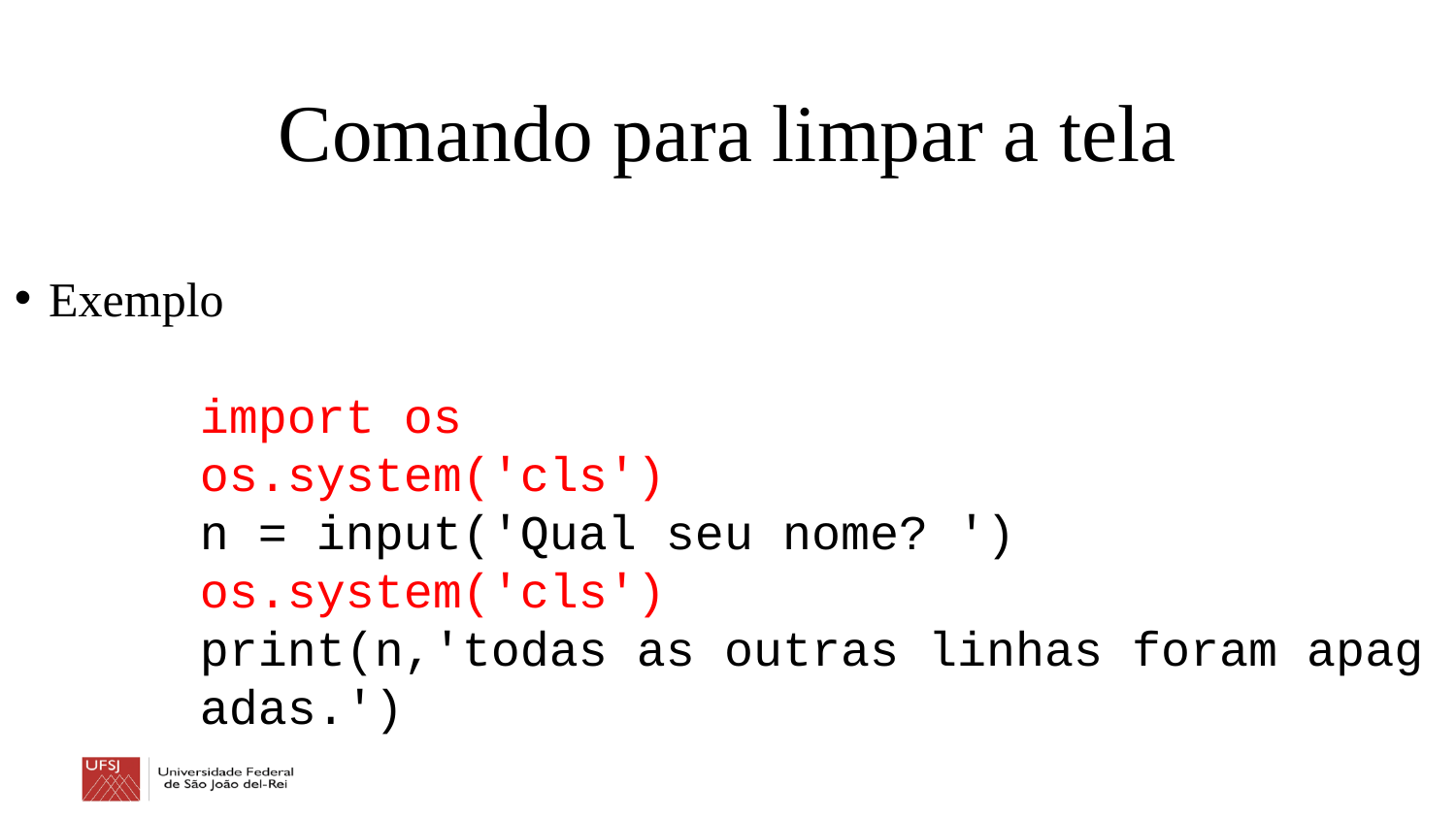

Comando para limpar a tela
Exemplo

import os
os.system('cls')
n = input('Qual seu nome? ')
os.system('cls')
print(n,'todas as outras linhas foram apagadas.')